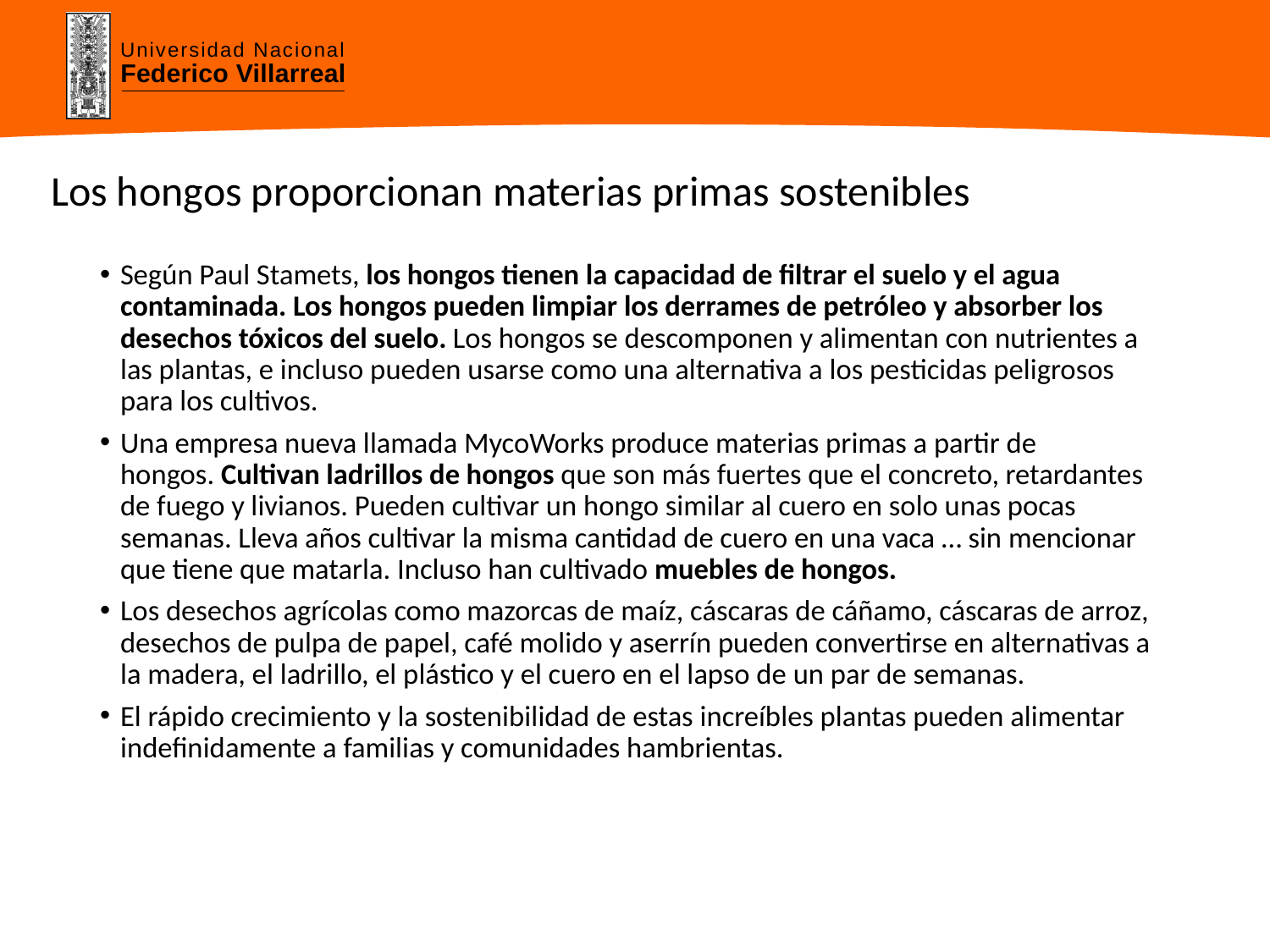

# Los hongos proporcionan materias primas sostenibles
Según Paul Stamets, los hongos tienen la capacidad de filtrar el suelo y el agua contaminada. Los hongos pueden limpiar los derrames de petróleo y absorber los desechos tóxicos del suelo. Los hongos se descomponen y alimentan con nutrientes a las plantas, e incluso pueden usarse como una alternativa a los pesticidas peligrosos para los cultivos.
Una empresa nueva llamada MycoWorks produce materias primas a partir de hongos. Cultivan ladrillos de hongos que son más fuertes que el concreto, retardantes de fuego y livianos. Pueden cultivar un hongo similar al cuero en solo unas pocas semanas. Lleva años cultivar la misma cantidad de cuero en una vaca … sin mencionar que tiene que matarla. Incluso han cultivado muebles de hongos.
Los desechos agrícolas como mazorcas de maíz, cáscaras de cáñamo, cáscaras de arroz, desechos de pulpa de papel, café molido y aserrín pueden convertirse en alternativas a la madera, el ladrillo, el plástico y el cuero en el lapso de un par de semanas.
El rápido crecimiento y la sostenibilidad de estas increíbles plantas pueden alimentar indefinidamente a familias y comunidades hambrientas.